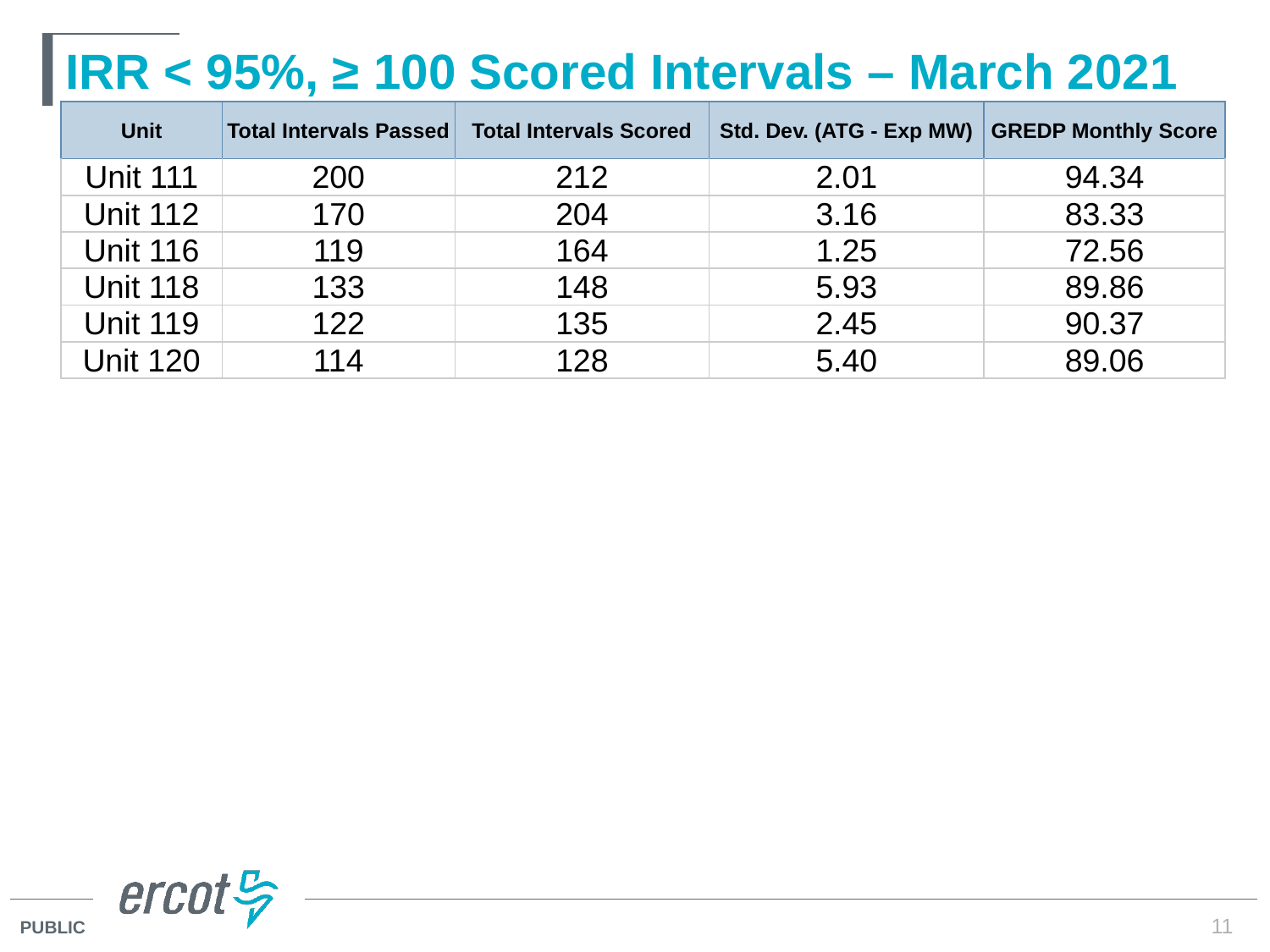

# IRR < 95%, ≥ 100 Scored Intervals – March 2021
| Unit | Total Intervals Passed | Total Intervals Scored | Std. Dev. (ATG - Exp MW) | GREDP Monthly Score |
| --- | --- | --- | --- | --- |
| Unit | Total Intervals Passed | Total Intervals Scored | Std. Dev. (ATG - Exp MW) | GREDP Monthly Score |
| --- | --- | --- | --- | --- |
| Unit 111 | 200 | 212 | 2.01 | 94.34 |
| Unit 112 | 170 | 204 | 3.16 | 83.33 |
| Unit 116 | 119 | 164 | 1.25 | 72.56 |
| Unit 118 | 133 | 148 | 5.93 | 89.86 |
| Unit 119 | 122 | 135 | 2.45 | 90.37 |
| Unit 120 | 114 | 128 | 5.40 | 89.06 |
11